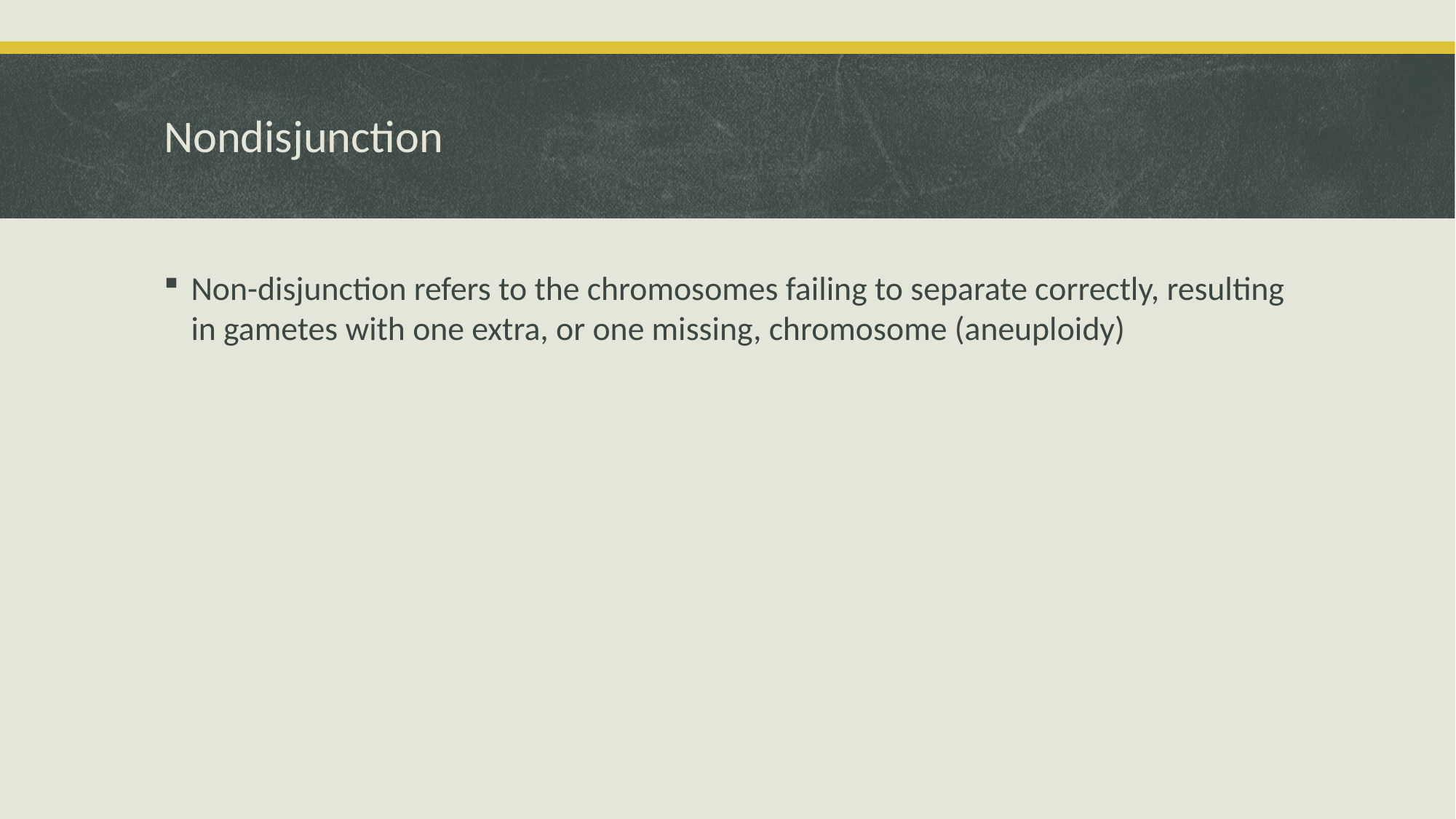

# Nondisjunction
Non-disjunction refers to the chromosomes failing to separate correctly, resulting in gametes with one extra, or one missing, chromosome (aneuploidy)